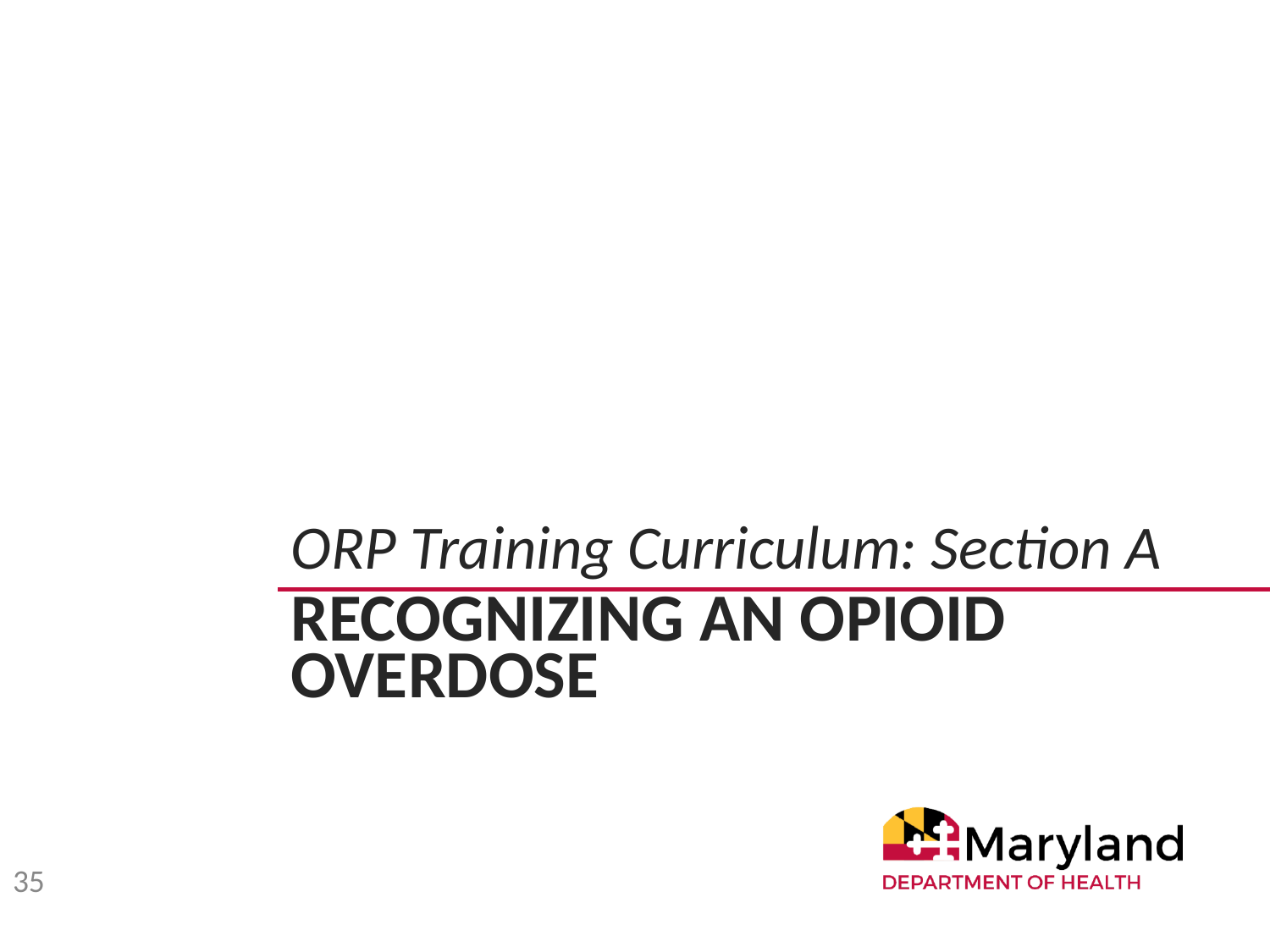

ORP Training Curriculum: Section A
RECOGNIZING AN OPIOID OVERDOSE
35